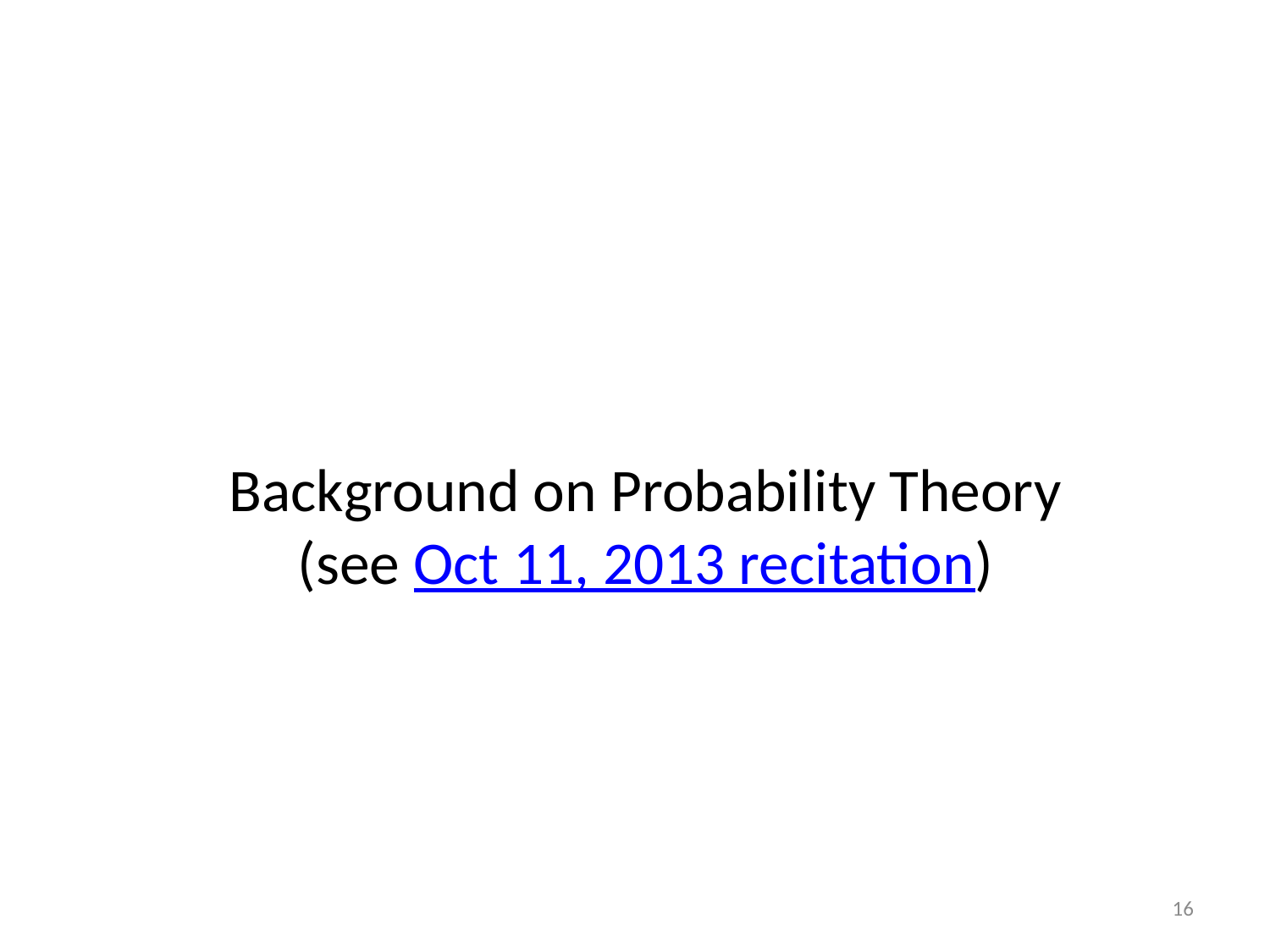

# Background on Probability Theory (see Oct 11, 2013 recitation)
16